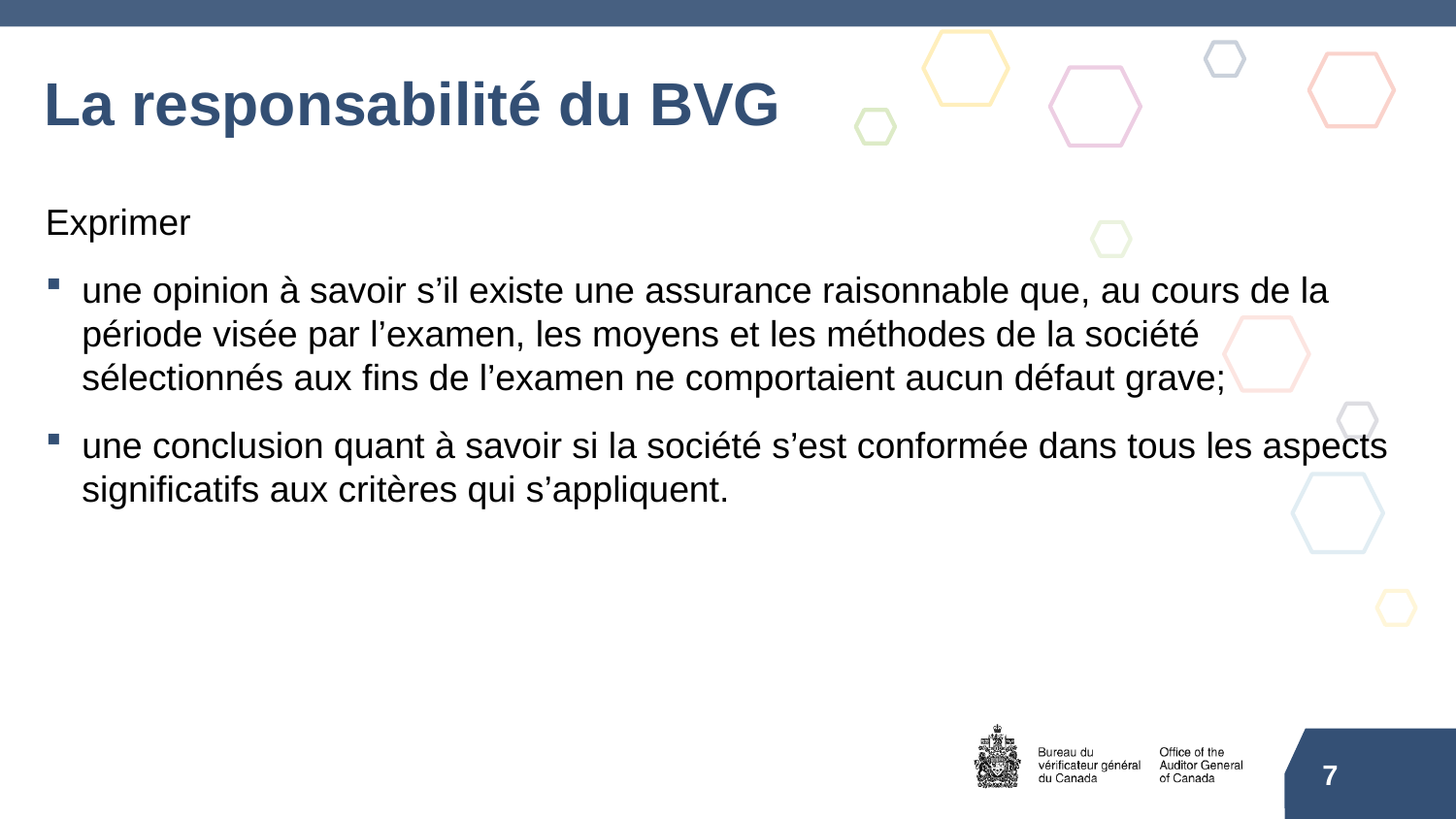

# La responsabilité du BVG
Exprimer
une opinion à savoir s’il existe une assurance raisonnable que, au cours de la période visée par l’examen, les moyens et les méthodes de la société sélectionnés aux fins de l’examen ne comportaient aucun défaut grave;
une conclusion quant à savoir si la société s’est conformée dans tous les aspects significatifs aux critères qui s’appliquent.